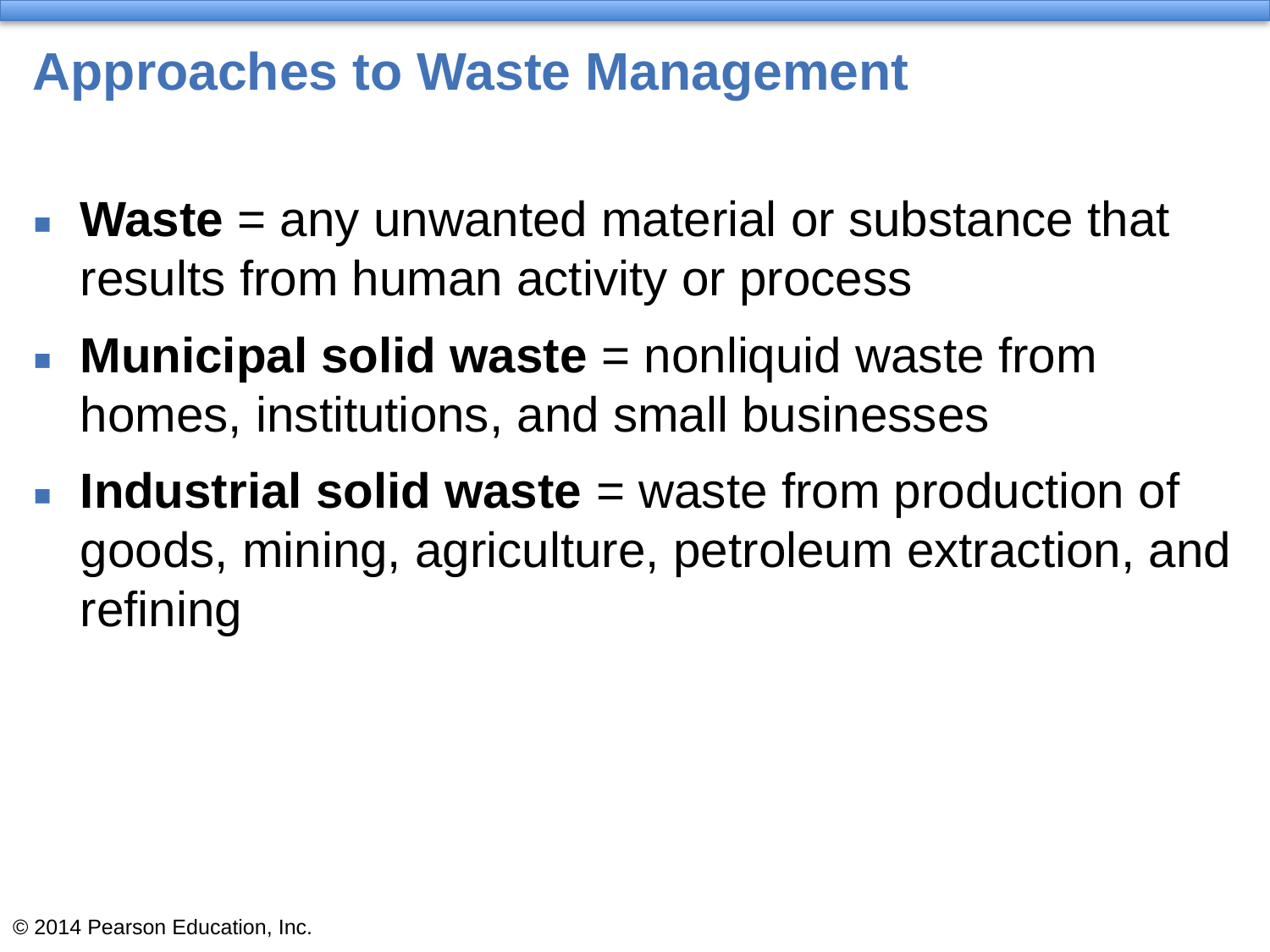

# Approaches to Waste Management
Waste = any unwanted material or substance that results from human activity or process
Municipal solid waste = nonliquid waste from homes, institutions, and small businesses
Industrial solid waste = waste from production of goods, mining, agriculture, petroleum extraction, and refining
© 2014 Pearson Education, Inc.